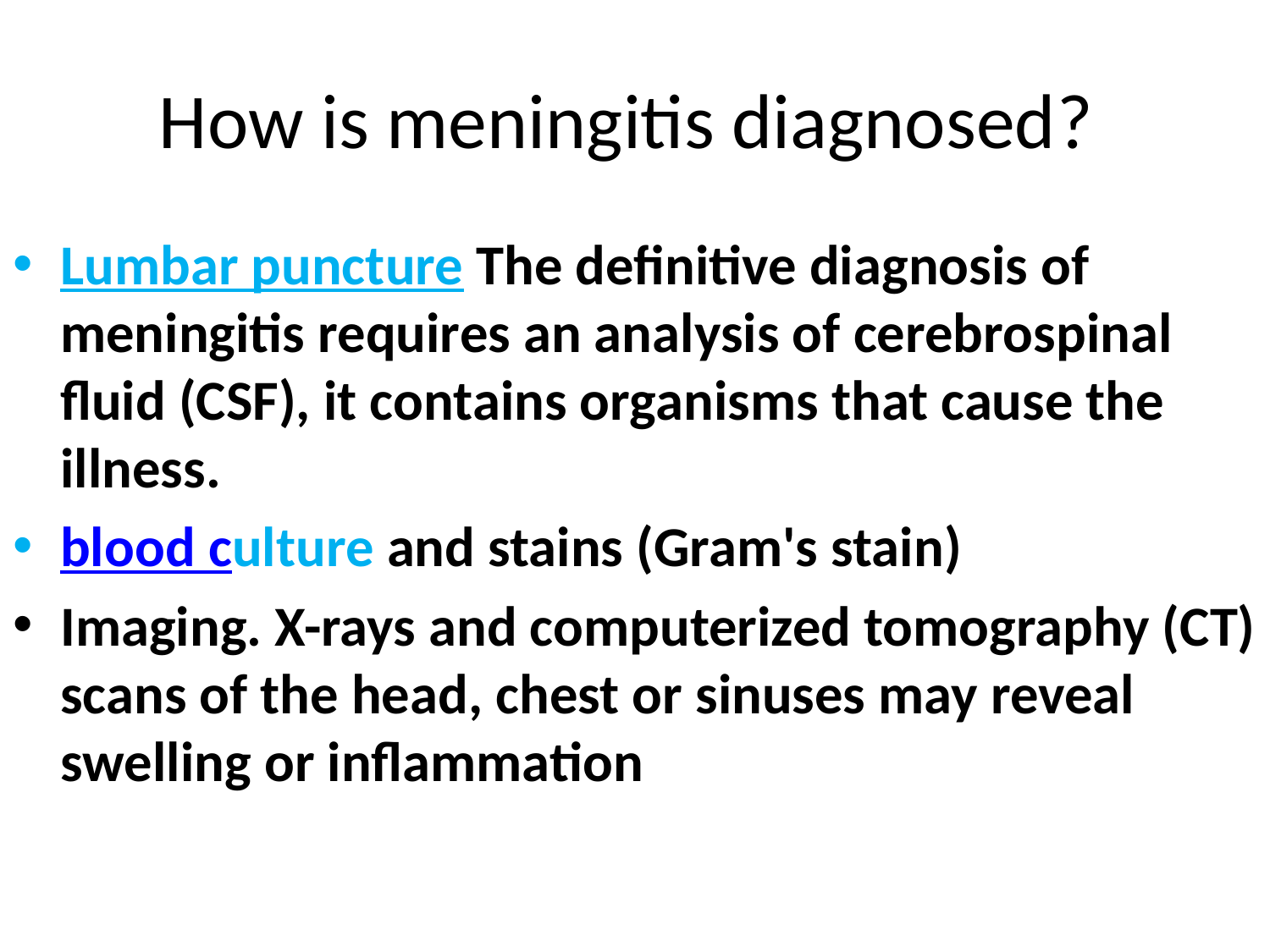

# How is meningitis diagnosed?
Lumbar puncture The definitive diagnosis of meningitis requires an analysis of cerebrospinal fluid (CSF), it contains organisms that cause the illness.
blood culture and stains (Gram's stain)
Imaging. X-rays and computerized tomography (CT) scans of the head, chest or sinuses may reveal swelling or inflammation